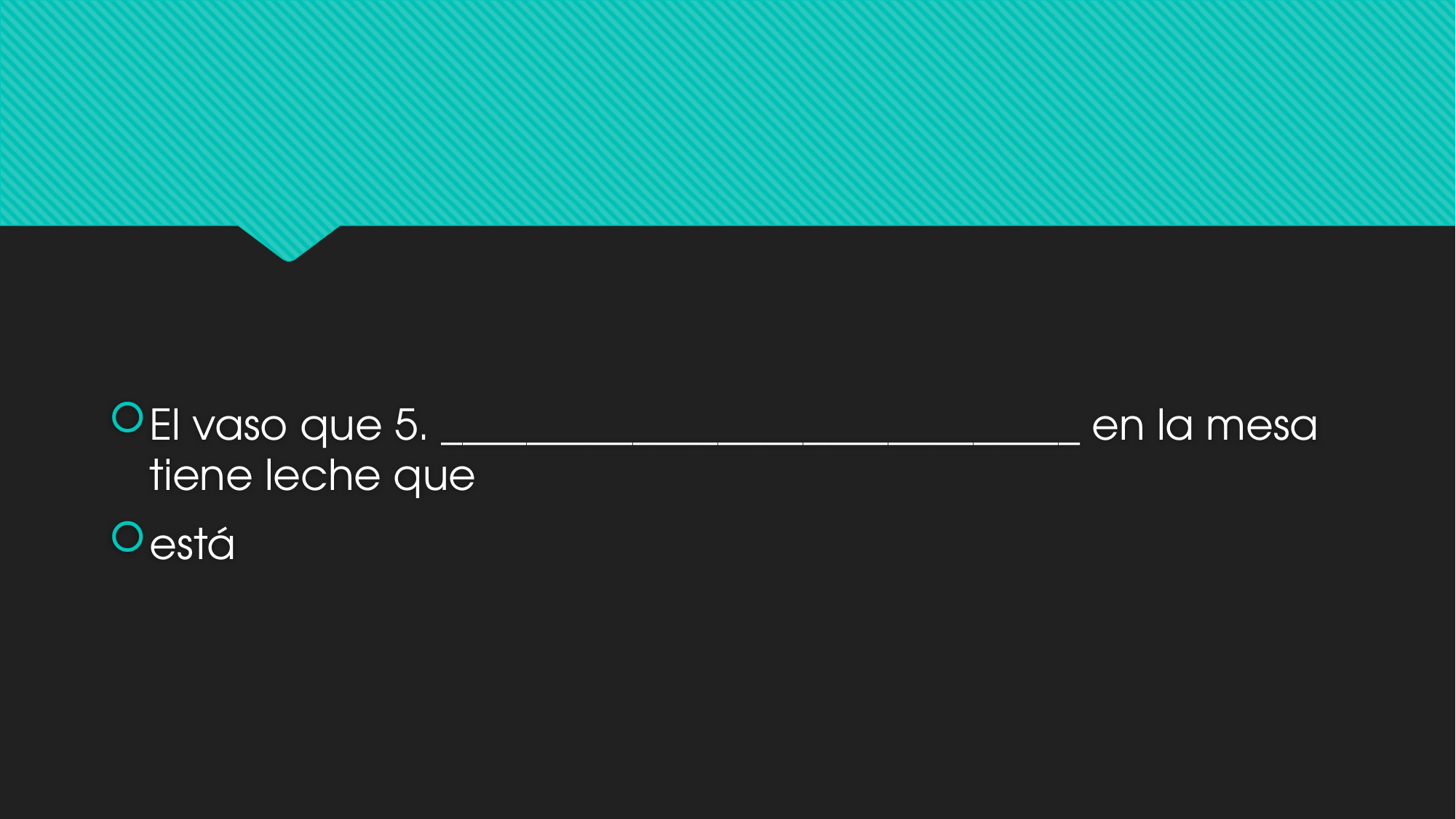

#
El vaso que 5. ______________________________ en la mesa tiene leche que
está